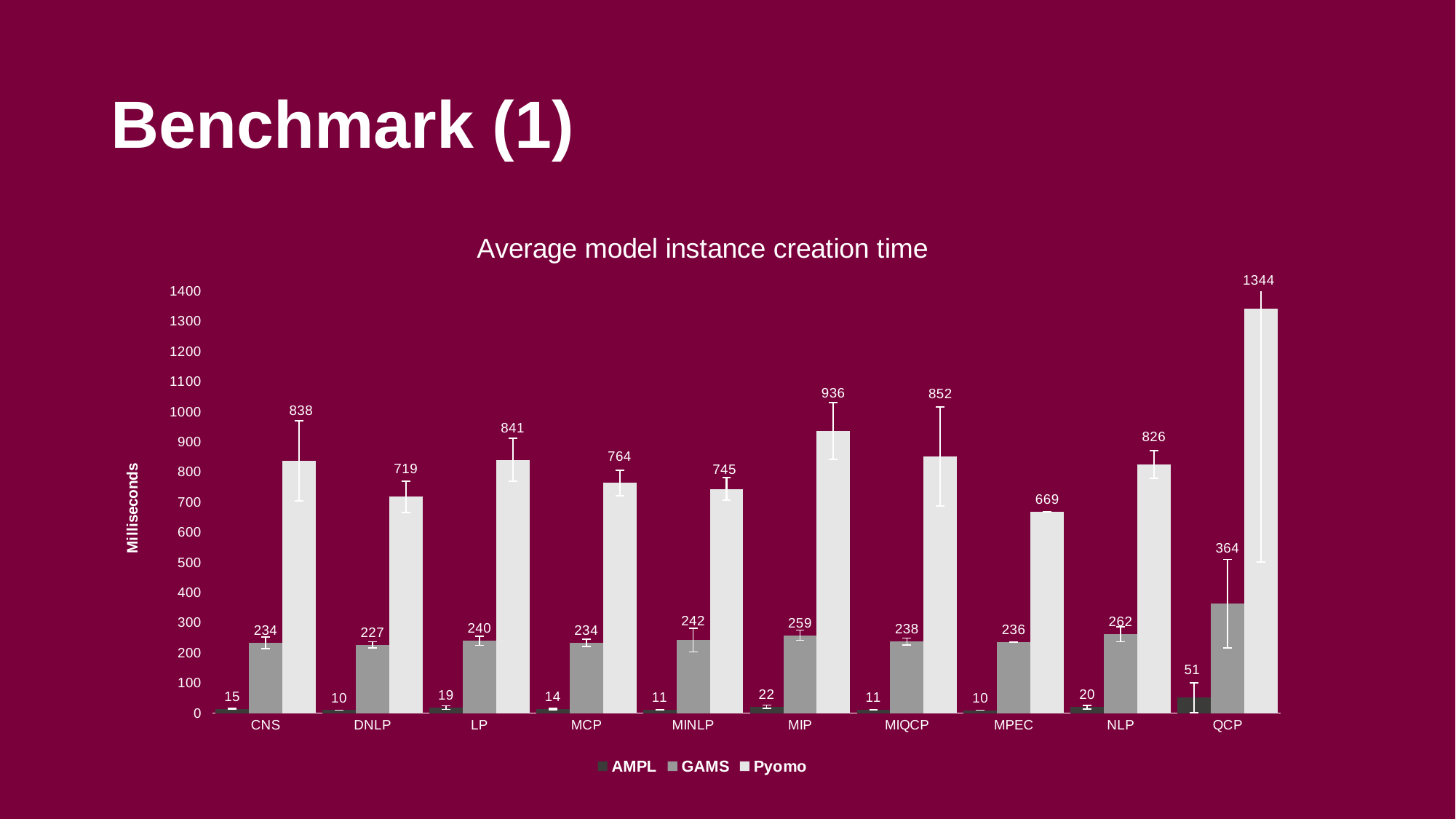

# Benchmark (1)

### Chart: Average model instance creation time

| Category | AMPL | GAMS | Pyomo |
|---|---|---|---|
| CNS | 14.5 | 233.75 | 838.25 |
| DNLP | 10.2 | 227.0 | 719.0 |
| LP | 18.57894736842105 | 240.0701754385965 | 841.4561403508771 |
| MCP | 13.846153846153847 | 233.53846153846155 | 764.3076923076923 |
| MINLP | 11.294117647058824 | 242.2941176470588 | 744.5294117647059 |
| MIP | 22.07017543859649 | 258.7543859649123 | 936.280701754386 |
| MIQCP | 10.5 | 237.5 | 852.0 |
| MPEC | 10.0 | 236.0 | 669.0 |
| NLP | 20.405940594059405 | 262.029702970297 | 825.9108910891089 |
| QCP | 51.4 | 363.7 | 1343.8 |